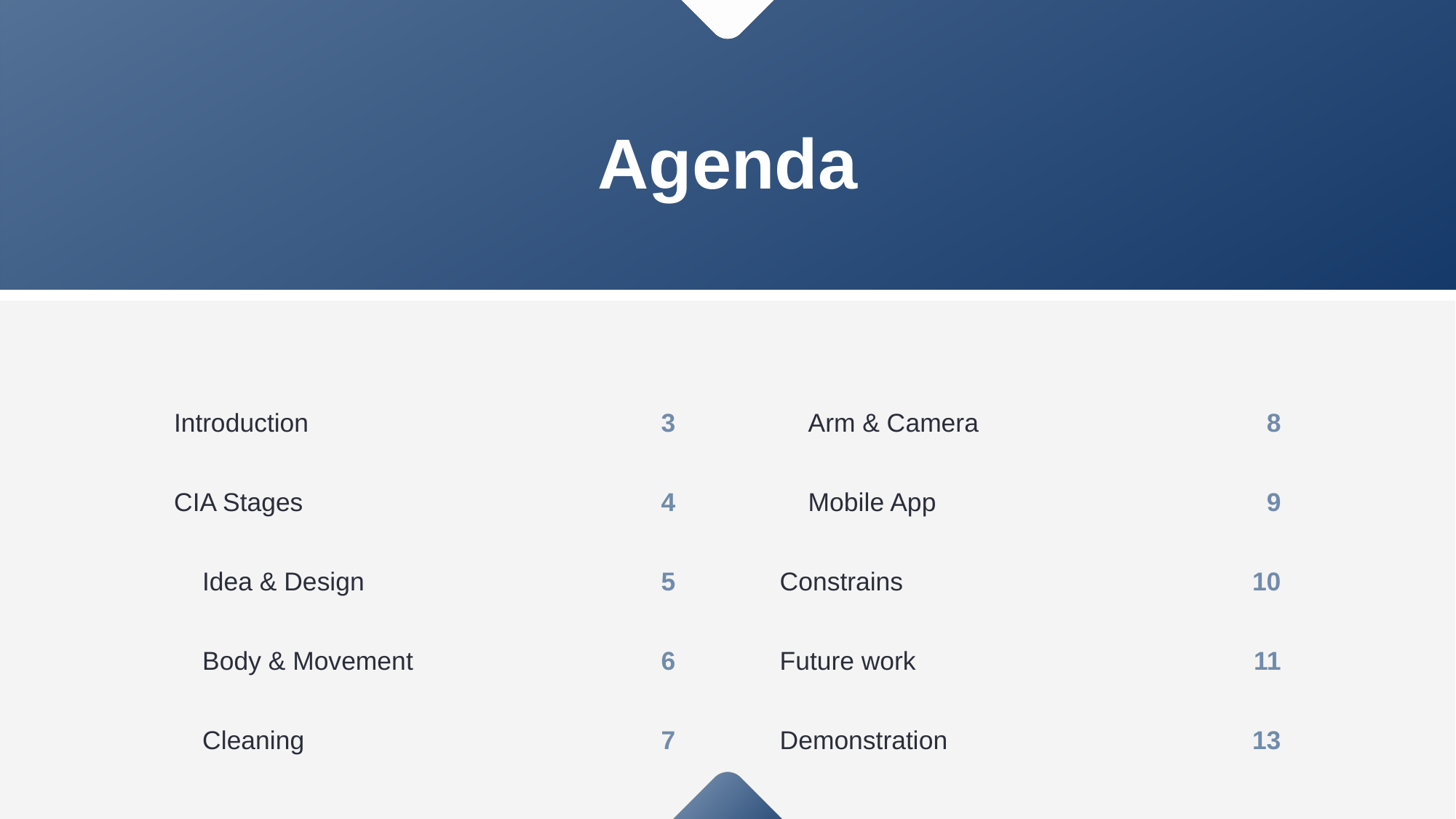

Agenda

| Introduction | 3 |
| --- | --- |
| CIA Stages | 4 |
| Idea & Design | 5 |
| Body & Movement | 6 |
| Cleaning | 7 |
| Arm & Camera | 8 |
| --- | --- |
| Mobile App | 9 |
| Constrains | 10 |
| Future work | 11 |
| Demonstration | 13 |